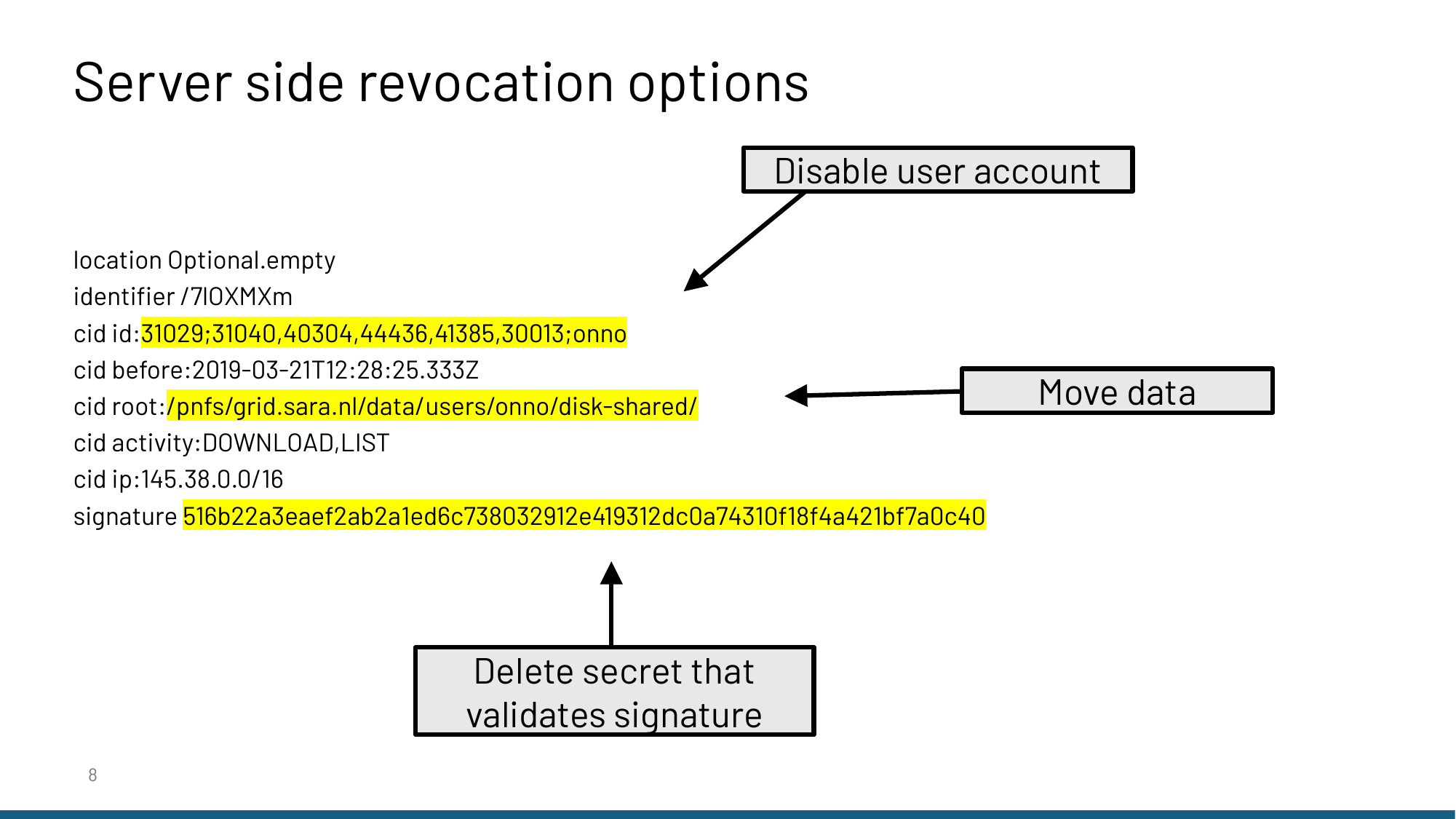

# Server side revocation options
Disable user account
location Optional.empty
identifier /7lOXMXm
cid id:31029;31040,40304,44436,41385,30013;onno
cid before:2019-03-21T12:28:25.333Z
cid root:/pnfs/grid.sara.nl/data/users/onno/disk-shared/
cid activity:DOWNLOAD,LIST
cid ip:145.38.0.0/16
signature 516b22a3eaef2ab2a1ed6c738032912e419312dc0a74310f18f4a421bf7a0c40

Move data
Delete secret that validates signature
8